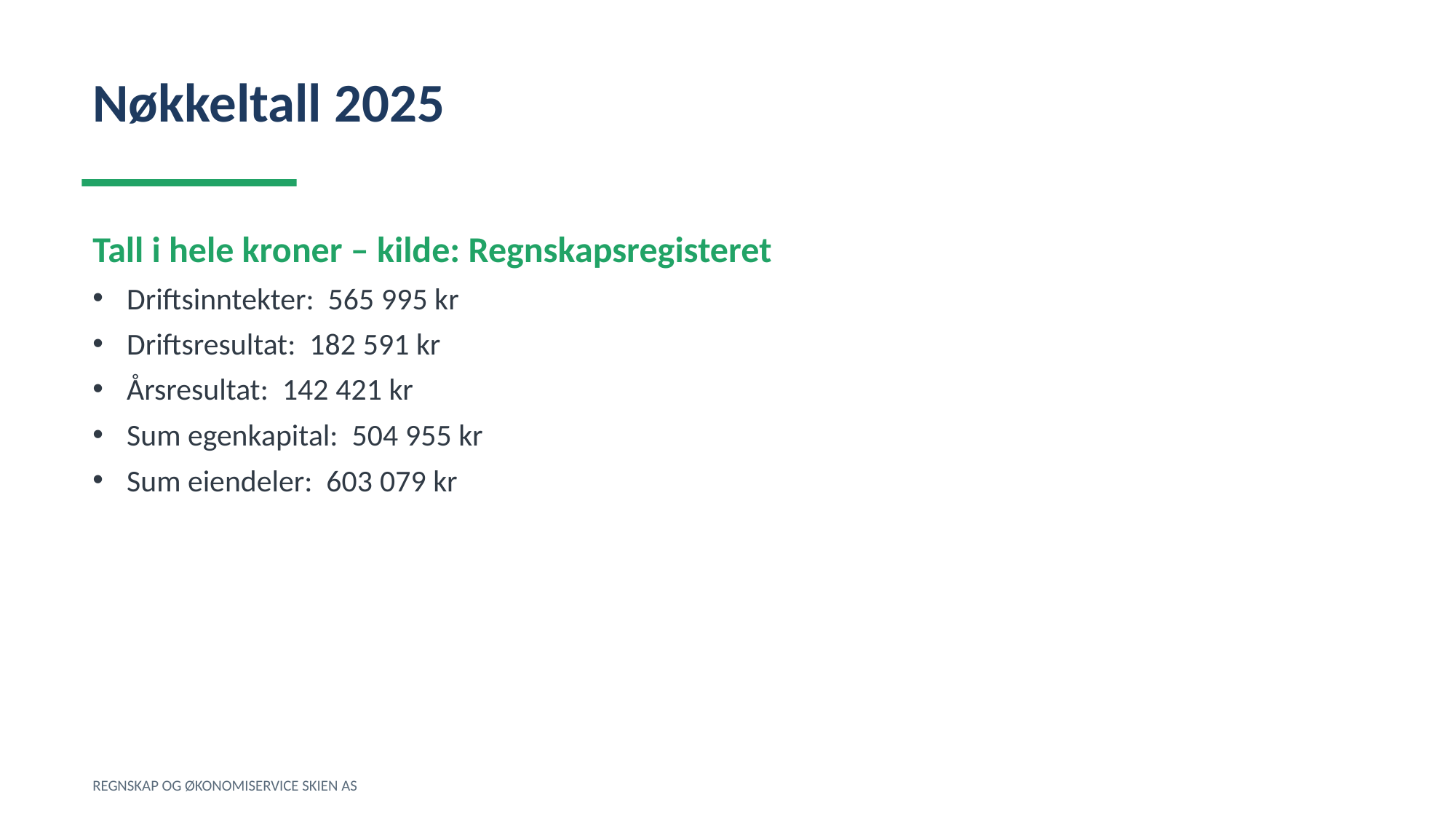

Nøkkeltall 2025

Tall i hele kroner – kilde: Regnskapsregisteret
Driftsinntekter:  565 995 kr
Driftsresultat:  182 591 kr
Årsresultat:  142 421 kr
Sum egenkapital:  504 955 kr
Sum eiendeler:  603 079 kr
REGNSKAP OG ØKONOMISERVICE SKIEN AS